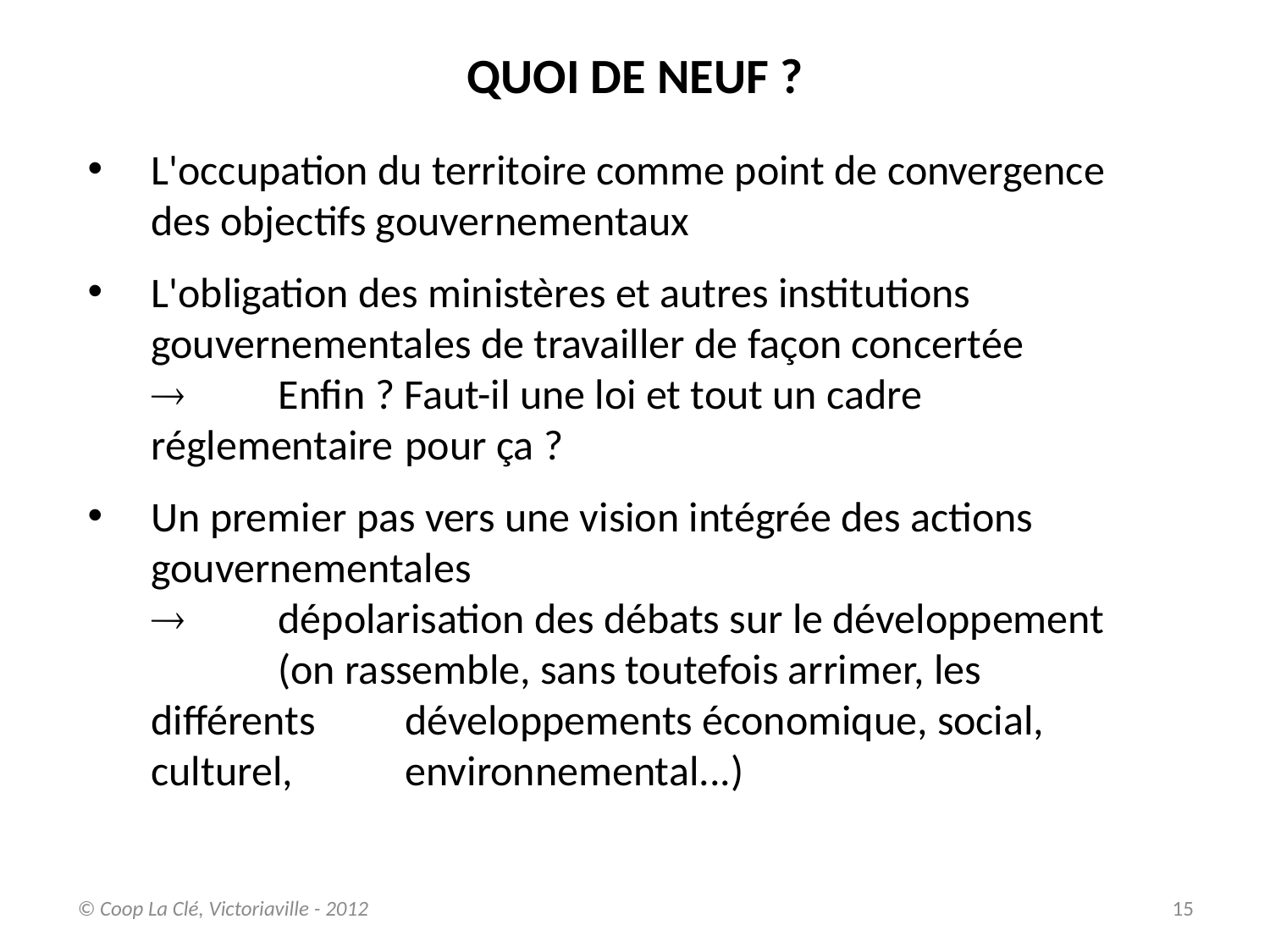

Quoi de neuf ?
L'occupation du territoire comme point de convergence des objectifs gouvernementaux
L'obligation des ministères et autres institutions gouvernementales de travailler de façon concertée
→	Enfin ? Faut-il une loi et tout un cadre réglementaire 	pour ça ?
Un premier pas vers une vision intégrée des actions gouvernementales
→	dépolarisation des débats sur le développement
	(on rassemble, sans toutefois arrimer, les différents 	développements économique, social, culturel, 	environnemental...)
© Coop La Clé, Victoriaville - 2012
15